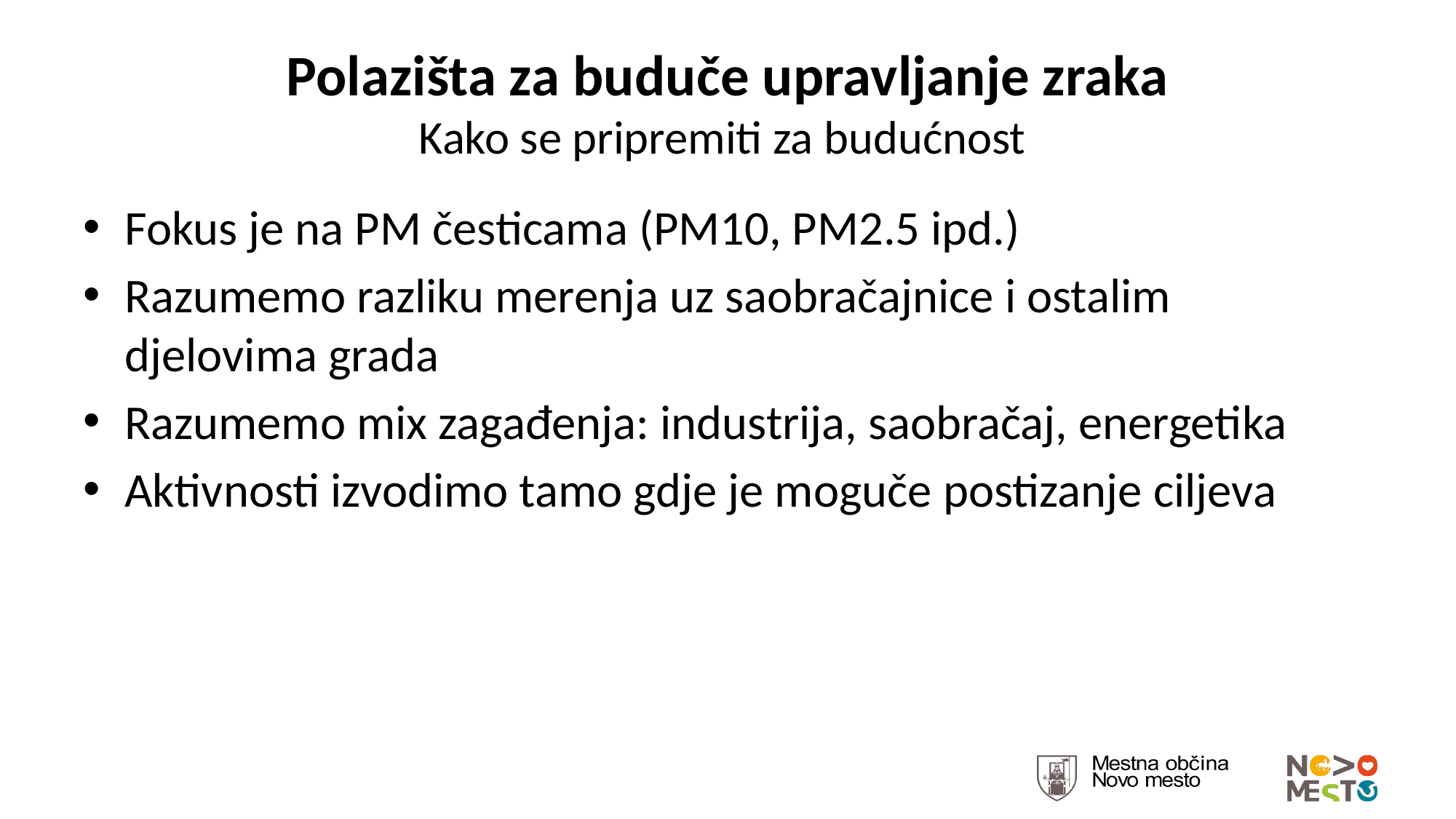

# Polazišta za buduče upravljanje zraka Kako se pripremiti za budućnost
Fokus je na PM česticama (PM10, PM2.5 ipd.)
Razumemo razliku merenja uz saobračajnice i ostalim djelovima grada
Razumemo mix zagađenja: industrija, saobračaj, energetika
Aktivnosti izvodimo tamo gdje je moguče postizanje ciljeva